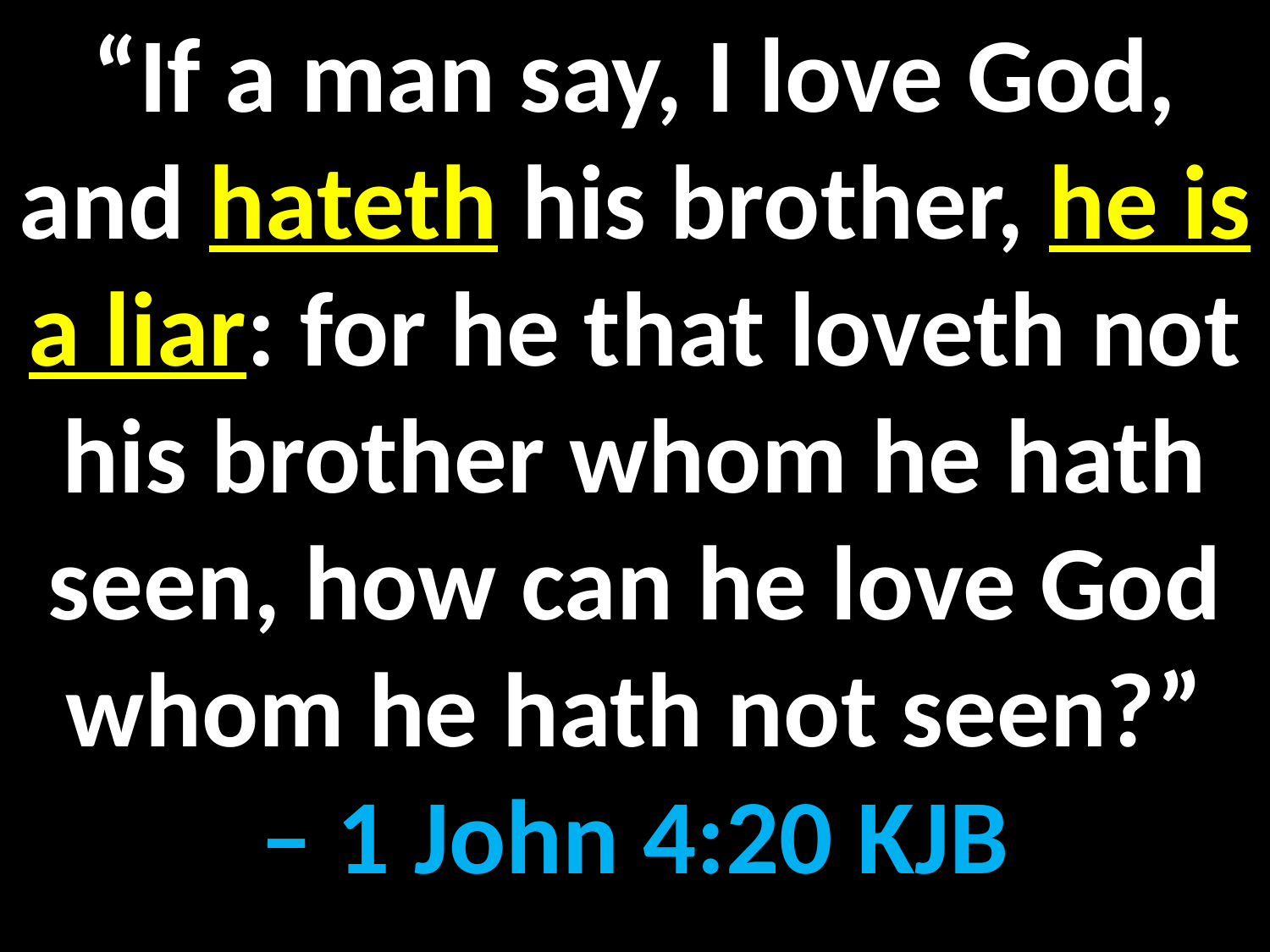

“If a man say, I love God, and hateth his brother, he is a liar: for he that loveth not his brother whom he hath seen, how can he love God whom he hath not seen?”
– 1 John 4:20 KJB